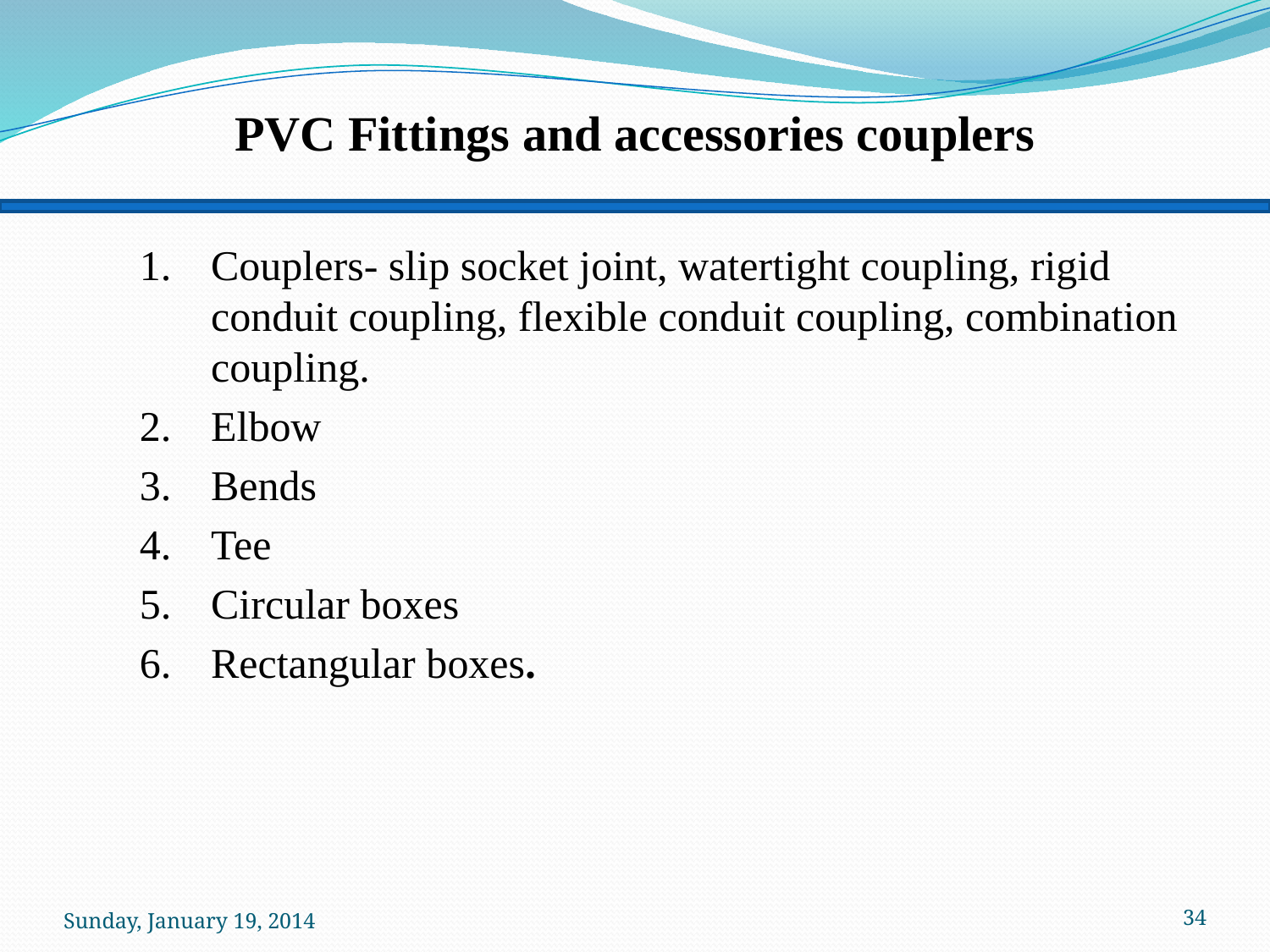

PVC Fittings and accessories couplers

Couplers- slip socket joint, watertight coupling, rigid conduit coupling, flexible conduit coupling, combination coupling.
Elbow
Bends
Tee
Circular boxes
Rectangular boxes.

Sunday, January 19, 2014
34